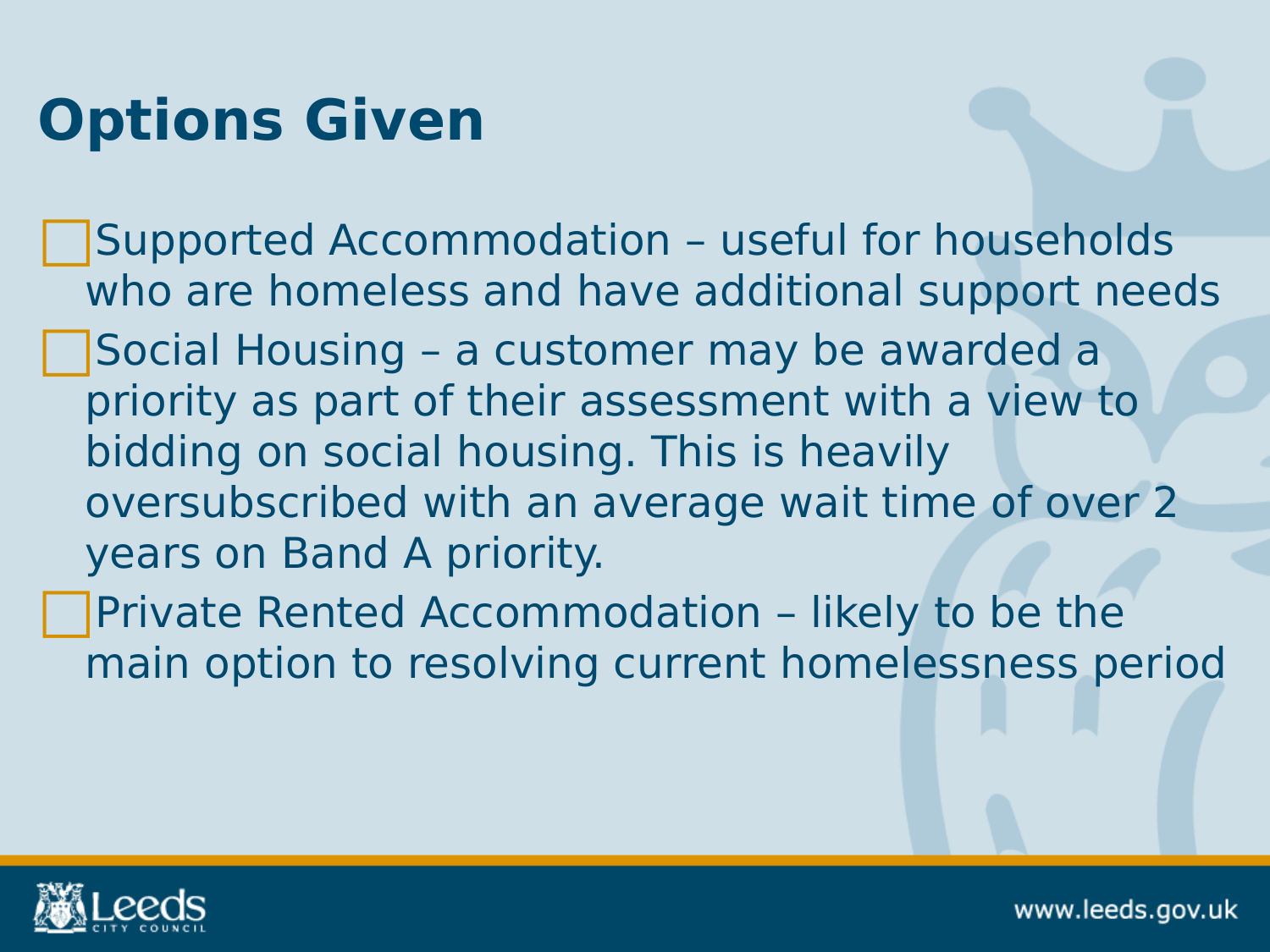

# Options Given
Supported Accommodation – useful for households who are homeless and have additional support needs
Social Housing – a customer may be awarded a priority as part of their assessment with a view to bidding on social housing. This is heavily oversubscribed with an average wait time of over 2 years on Band A priority.
Private Rented Accommodation – likely to be the main option to resolving current homelessness period